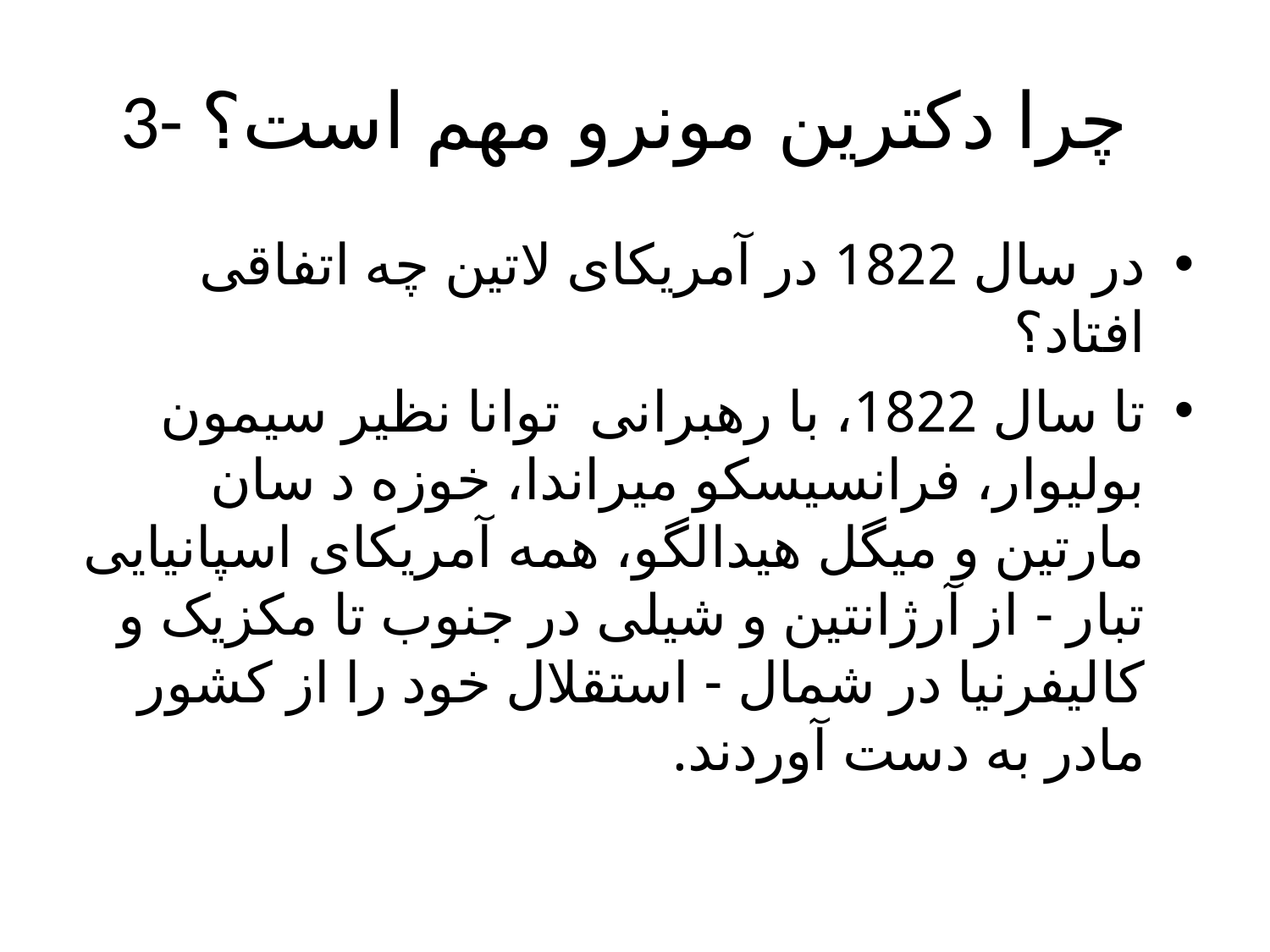

# 3- چرا دکترین مونرو مهم است؟
در سال 1822 در آمریکای لاتین چه اتفاقی افتاد؟
تا سال 1822، با رهبرانی  توانا نظیر سیمون بولیوار، فرانسیسکو میراندا، خوزه د سان مارتین و میگل هیدالگو، همه آمریکای اسپانیایی تبار - از آرژانتین و شیلی در جنوب تا مکزیک و کالیفرنیا در شمال - استقلال خود را از کشور مادر به دست آوردند.